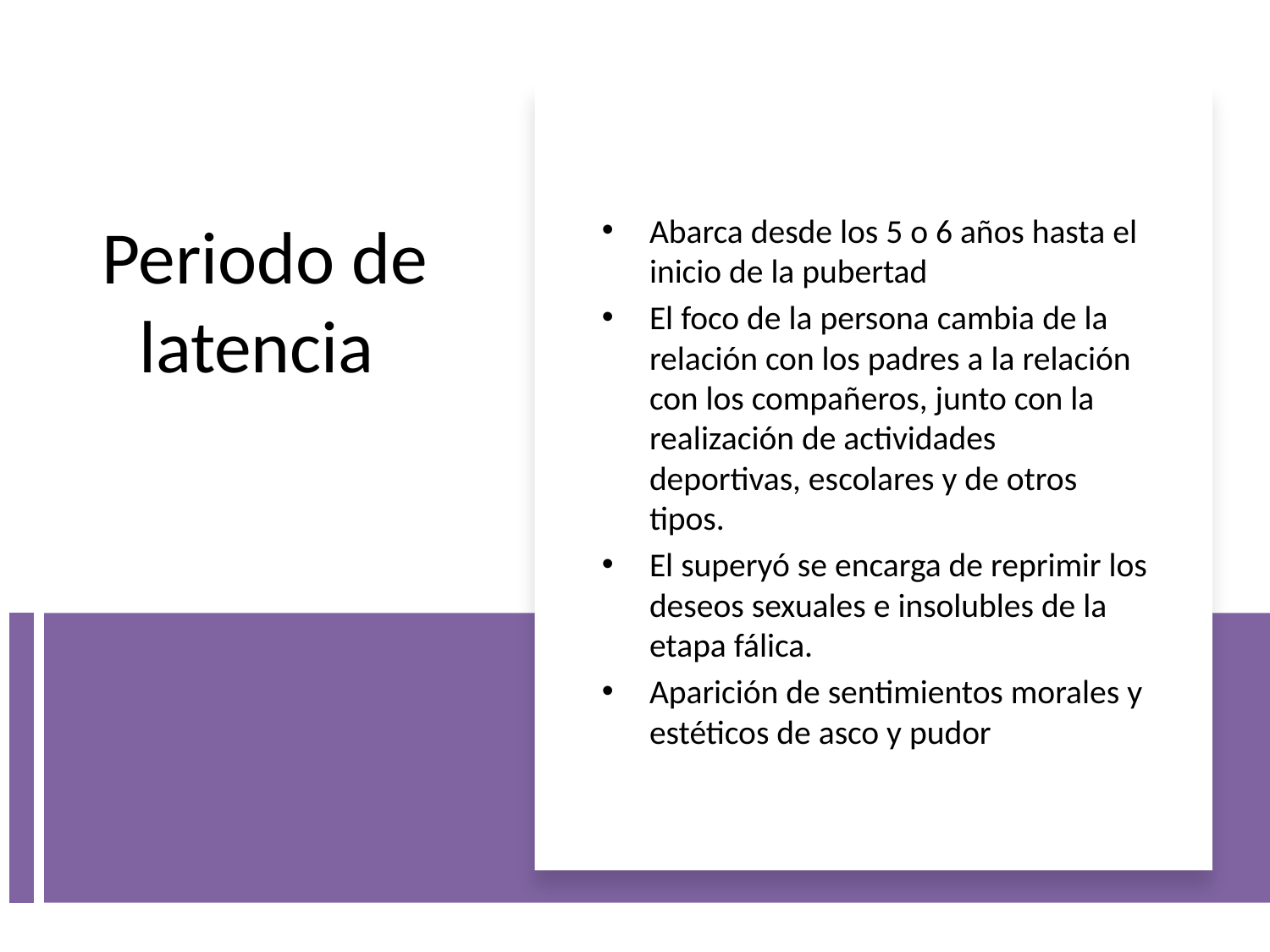

Abarca desde los 5 o 6 años hasta el inicio de la pubertad
El foco de la persona cambia de la relación con los padres a la relación con los compañeros, junto con la realización de actividades deportivas, escolares y de otros tipos.
El superyó se encarga de reprimir los deseos sexuales e insolubles de la etapa fálica.
Aparición de sentimientos morales y estéticos de asco y pudor
# Periodo de latencia